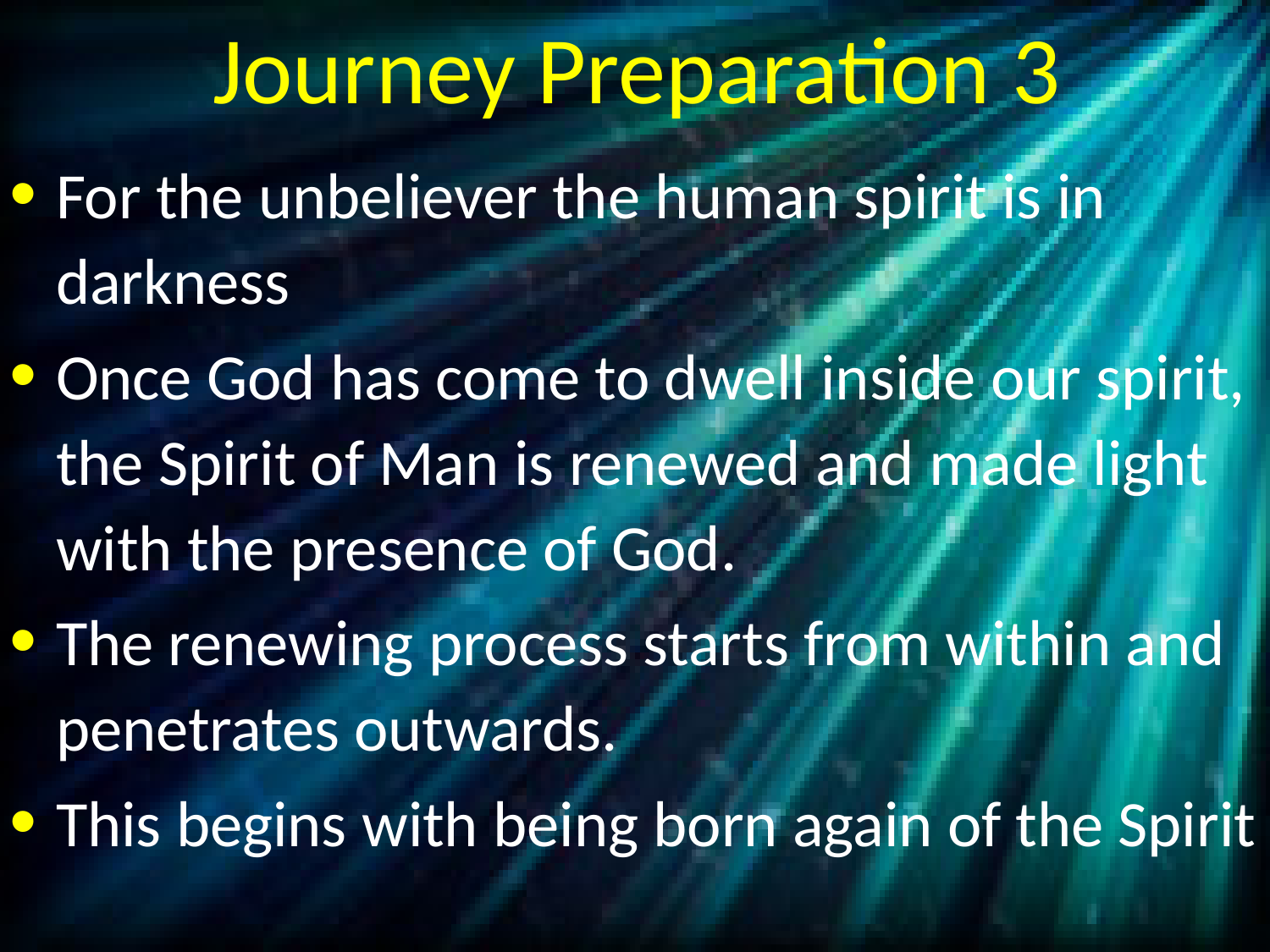

# Journey Preparation 3
For the unbeliever the human spirit is in darkness
Once God has come to dwell inside our spirit, the Spirit of Man is renewed and made light with the presence of God.
The renewing process starts from within and penetrates outwards.
This begins with being born again of the Spirit